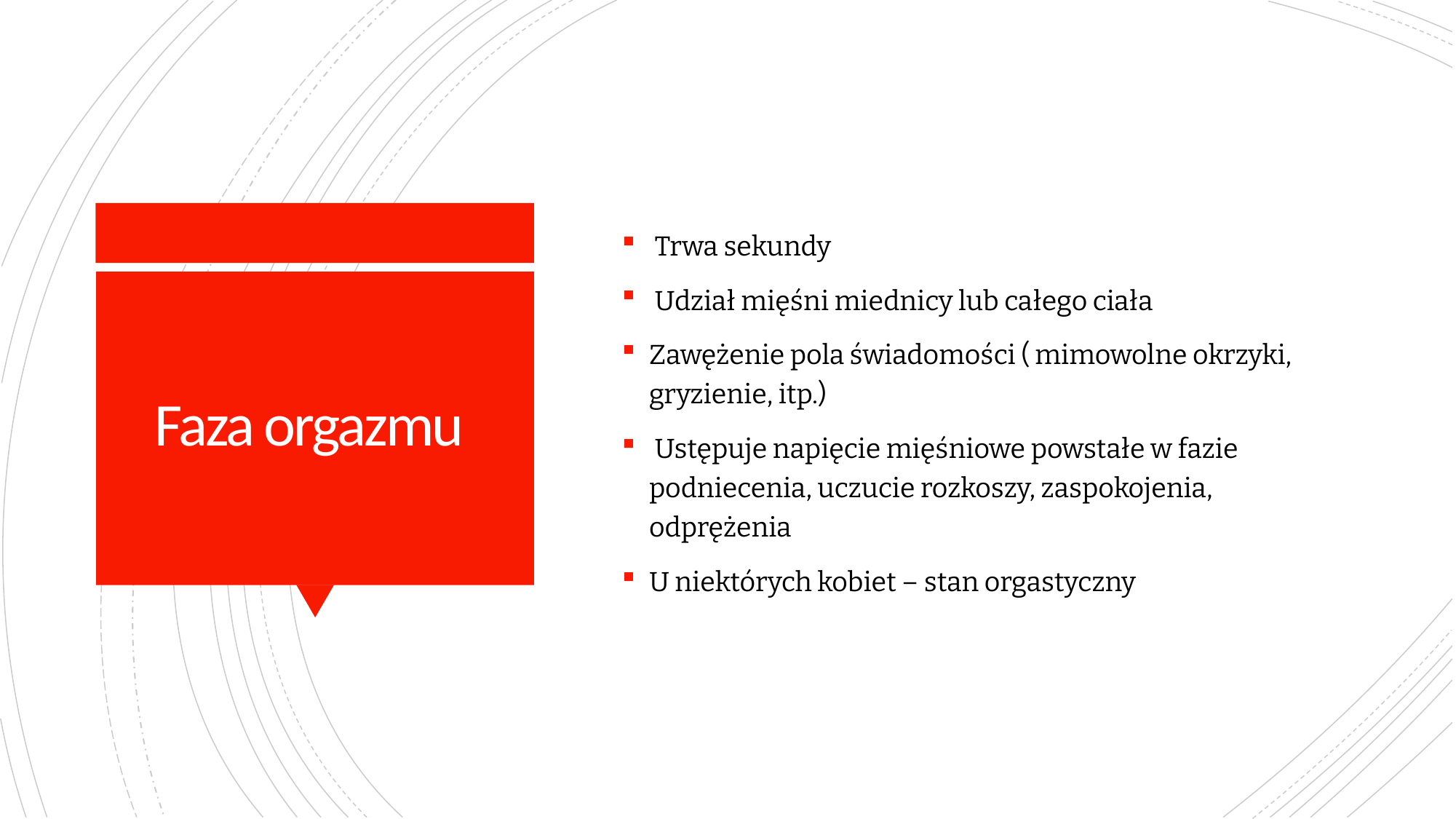

Trwa sekundy
 Udział mięśni miednicy lub całego ciała
Zawężenie pola świadomości ( mimowolne okrzyki, gryzienie, itp.)
 Ustępuje napięcie mięśniowe powstałe w fazie podniecenia, uczucie rozkoszy, zaspokojenia, odprężenia
U niektórych kobiet – stan orgastyczny
# Faza orgazmu